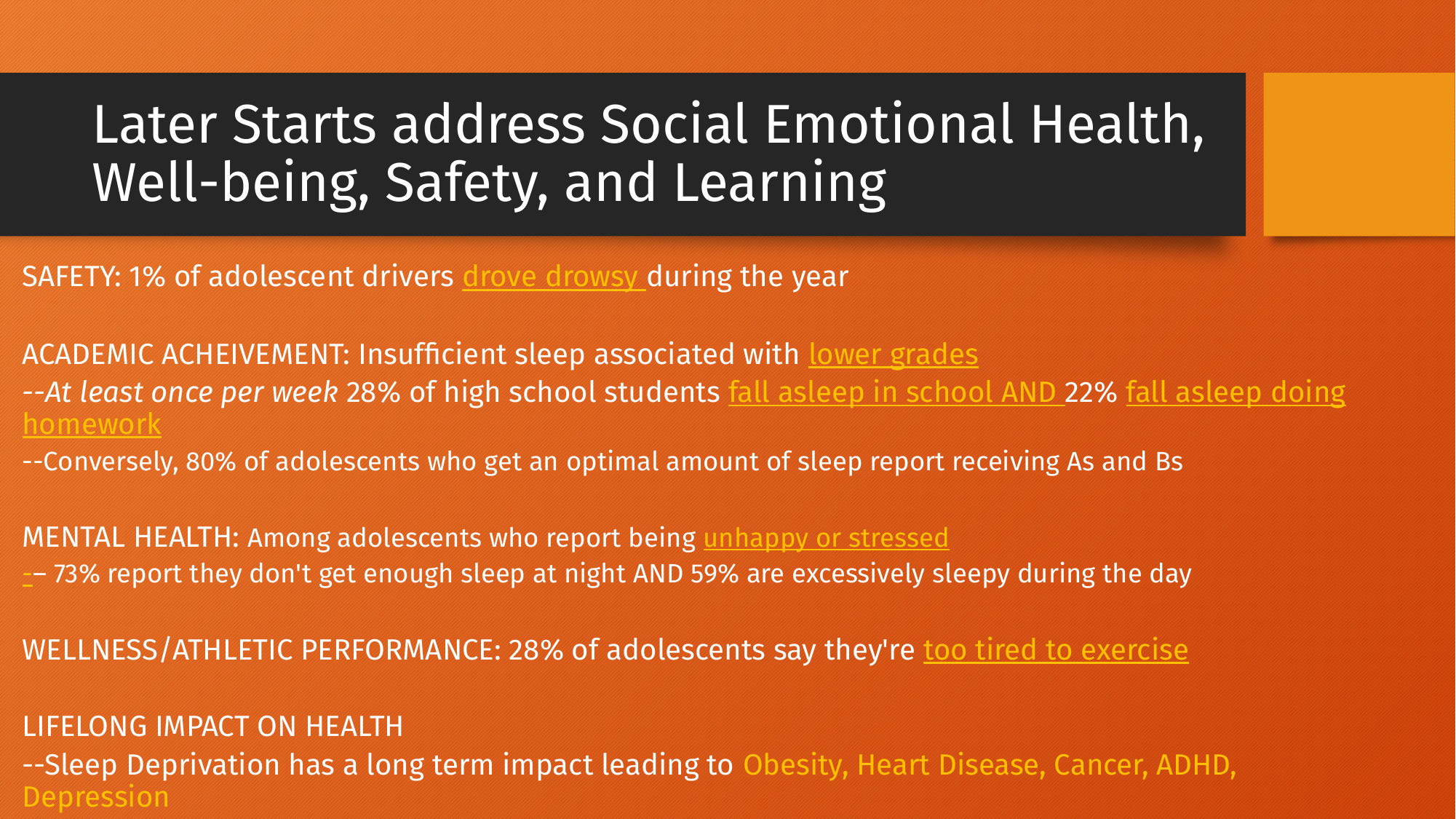

# Later Starts address Social Emotional Health, Well-being, Safety, and Learning
SAFETY: 1% of adolescent drivers drove drowsy during the year

ACADEMIC ACHEIVEMENT: Insufficient sleep associated with lower grades
--At least once per week 28% of high school students fall asleep in school AND 22% fall asleep doing homework
--Conversely, 80% of adolescents who get an optimal amount of sleep report receiving As and Bs

MENTAL HEALTH: Among adolescents who report being unhappy or stressed
-– 73% report they don't get enough sleep at night AND 59% are excessively sleepy during the day

WELLNESS/ATHLETIC PERFORMANCE: 28% of adolescents say they're too tired to exercise

LIFELONG IMPACT ON HEALTH
--Sleep Deprivation has a long term impact leading to Obesity, Heart Disease, Cancer, ADHD, Depression
National Sleep Foundation - Sleep in America Poll 2006 http://respiratory-care-sleep-medicine.advanceweb.com/Article/NSF-Poll-Sleepdeprived-
Teens-Nodding-Off-at-School-Behind-the-Wheel.aspx